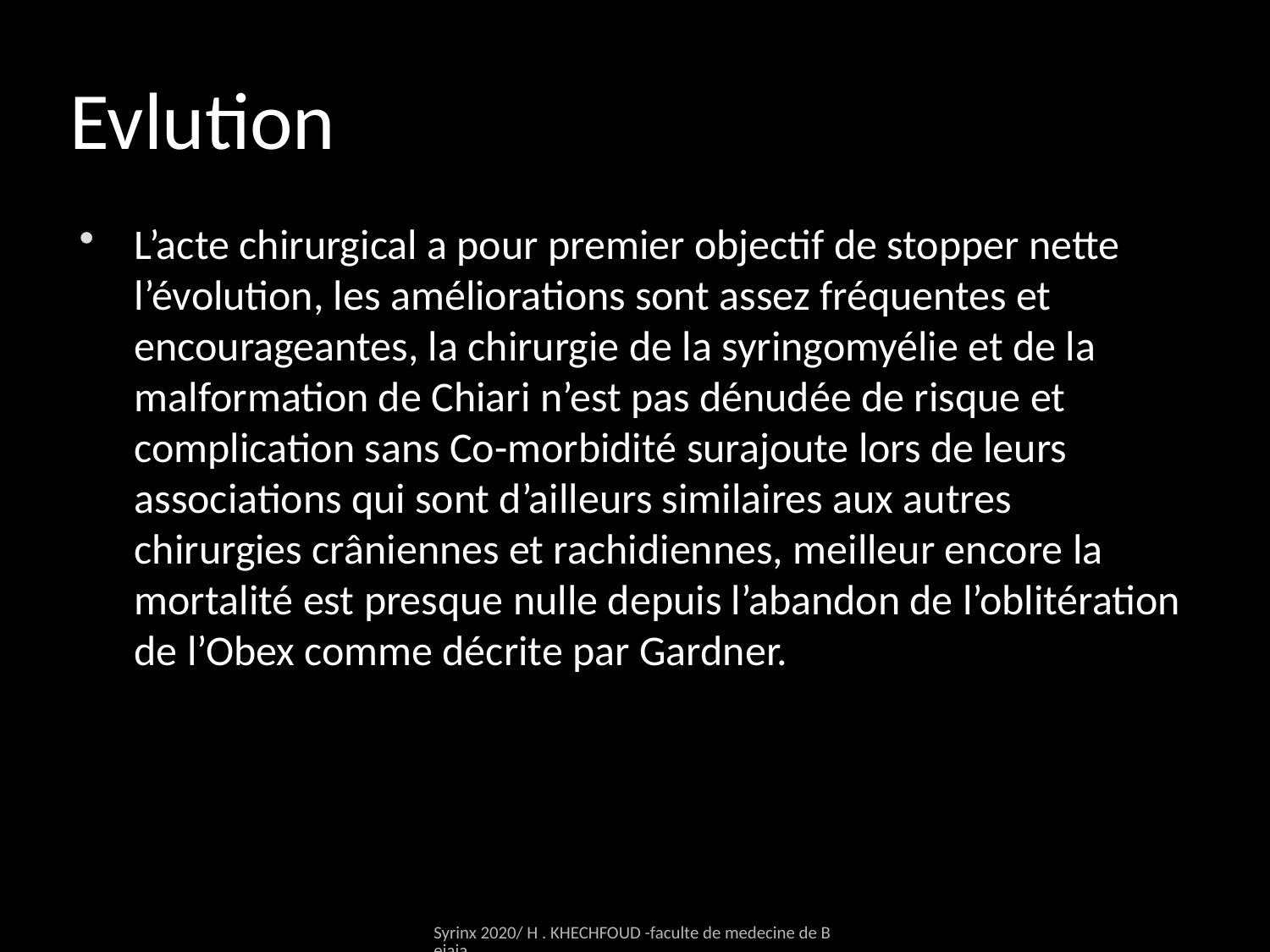

# Evlution
L’acte chirurgical a pour premier objectif de stopper nette l’évolution, les améliorations sont assez fréquentes et encourageantes, la chirurgie de la syringomyélie et de la malformation de Chiari n’est pas dénudée de risque et complication sans Co-morbidité surajoute lors de leurs associations qui sont d’ailleurs similaires aux autres chirurgies crâniennes et rachidiennes, meilleur encore la mortalité est presque nulle depuis l’abandon de l’oblitération de l’Obex comme décrite par Gardner.
Syrinx 2020/ H . KHECHFOUD -faculte de medecine de Bejaia